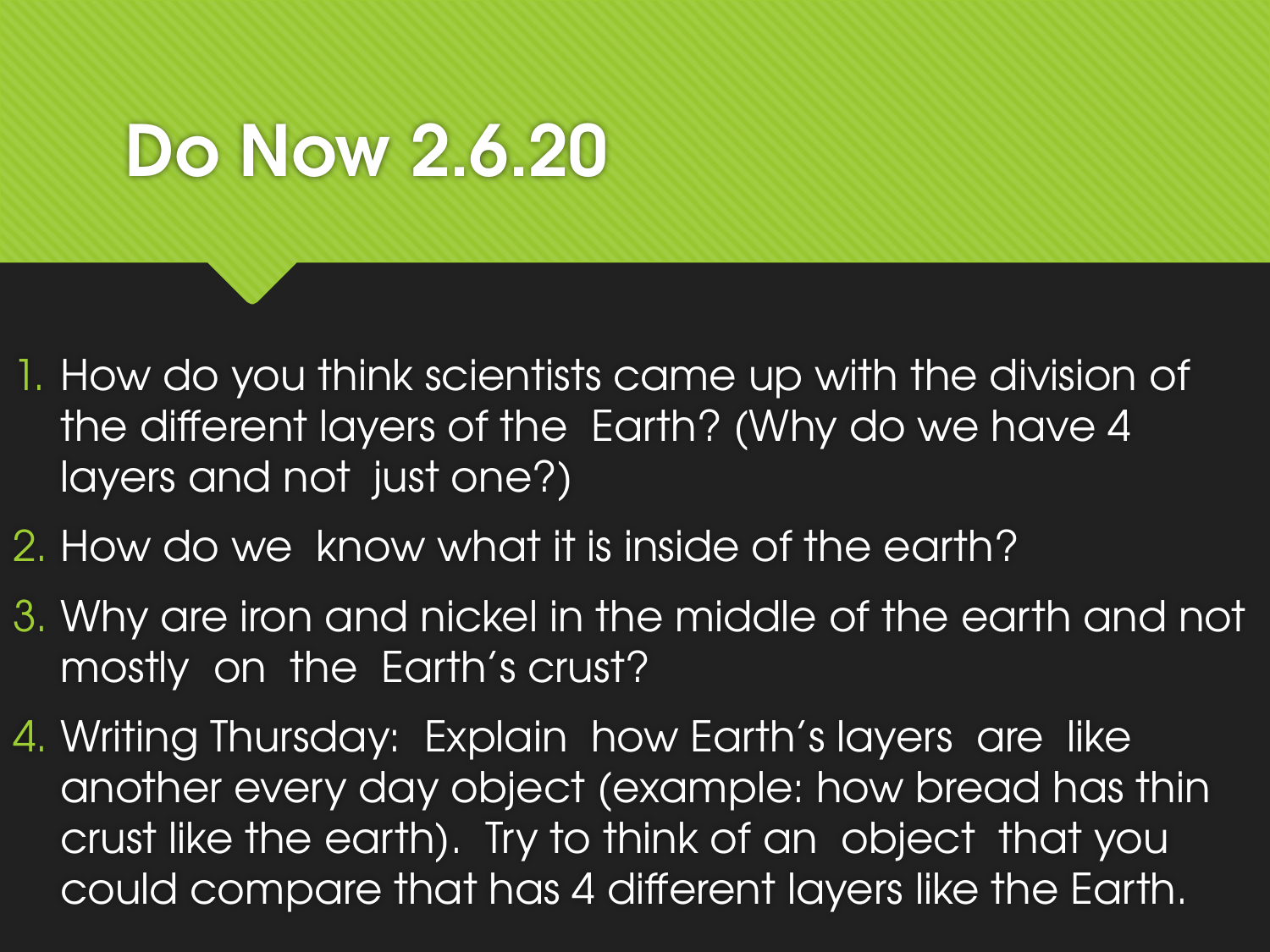

# Do Now 2.6.20
How do you think scientists came up with the division of  the different layers of the  Earth? (Why do we have 4 layers and not  just one?)
How do we  know what it is inside of the earth?
Why are iron and nickel in the middle of the earth and not mostly  on  the  Earth’s crust?
Writing Thursday:  Explain  how Earth’s layers  are  like another every day object (example: how bread has thin crust like the earth).  Try to think of an  object  that you could compare that has 4 different layers like the Earth.